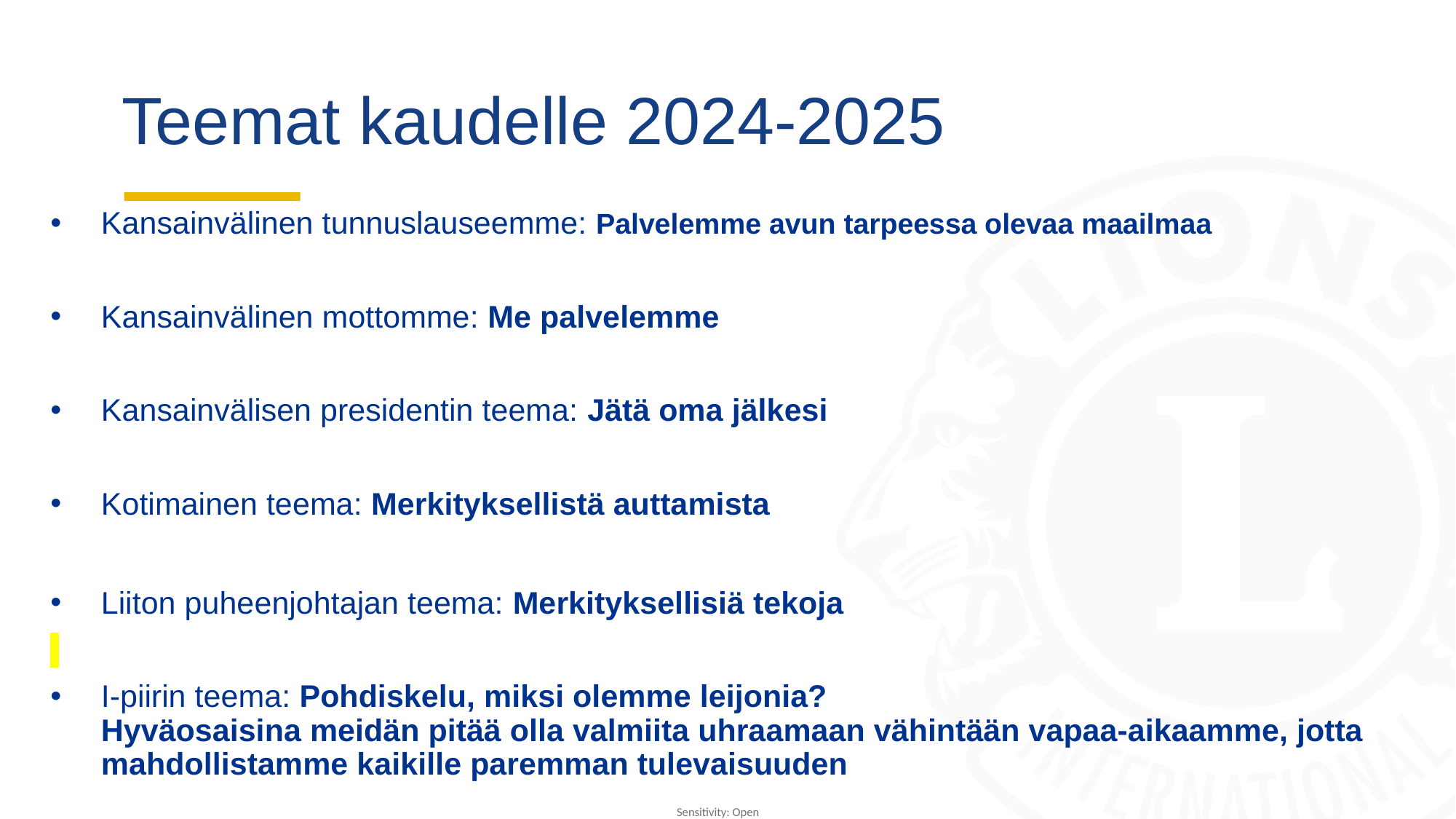

# Teemat kaudelle 2024-2025
Kansainvälinen tunnuslauseemme: Palvelemme avun tarpeessa olevaa maailmaa

Kansainvälinen mottomme: Me palvelemme

Kansainvälisen presidentin teema: Jätä oma jälkesi

Kotimainen teema: Merkityksellistä auttamista

Liiton puheenjohtajan teema: Merkityksellisiä tekoja

I-piirin teema: Pohdiskelu, miksi olemme leijonia?
Hyväosaisina meidän pitää olla valmiita uhraamaan vähintään vapaa-aikaamme, jotta mahdollistamme kaikille paremman tulevaisuuden